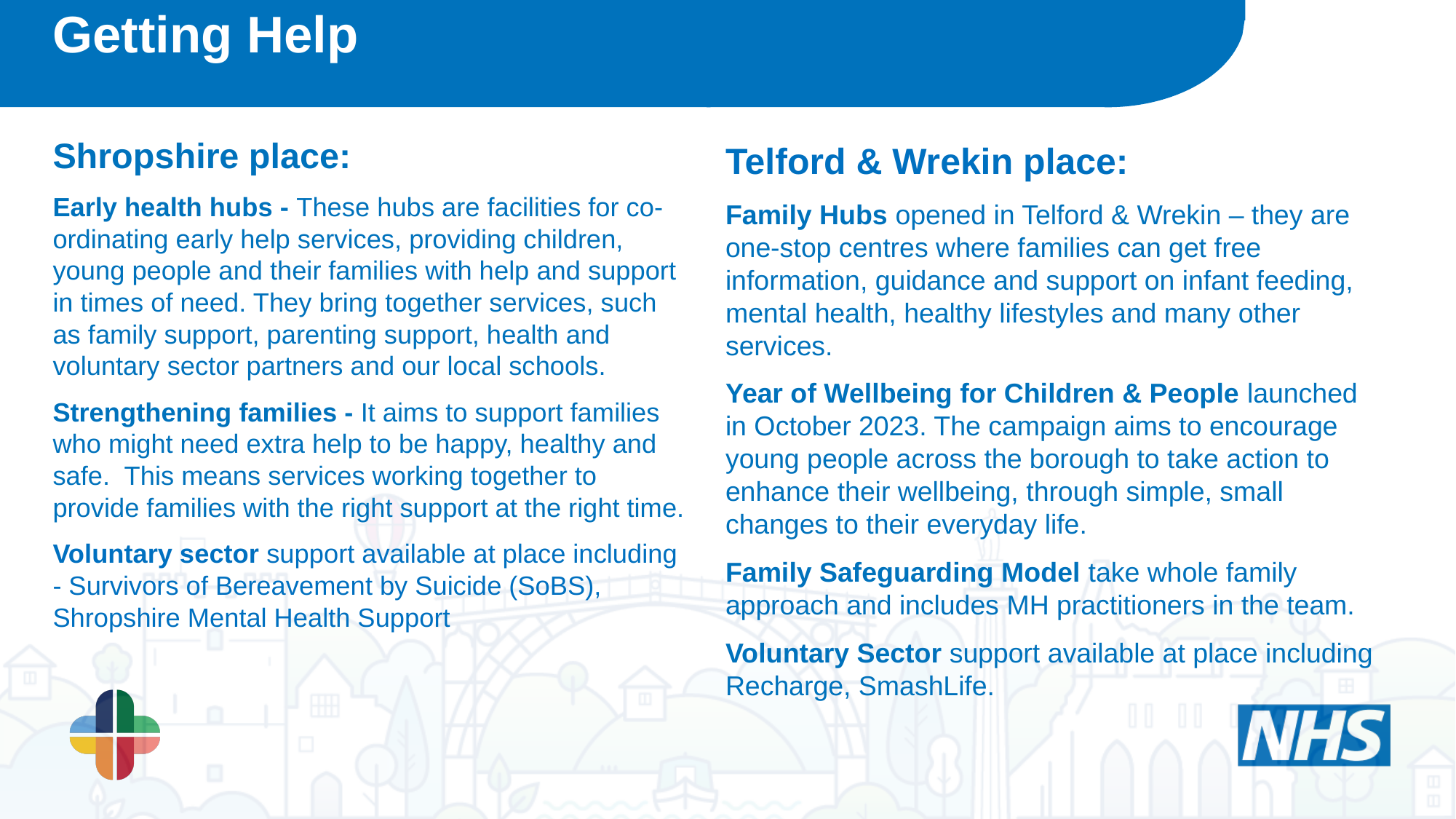

Getting Help
Shropshire place:
Early health hubs - These hubs are facilities for co-ordinating early help services, providing children, young people and their families with help and support in times of need. They bring together services, such as family support, parenting support, health and voluntary sector partners and our local schools.
Strengthening families - It aims to support families who might need extra help to be happy, healthy and safe.  This means services working together to provide families with the right support at the right time.
Voluntary sector support available at place including - Survivors of Bereavement by Suicide (SoBS), Shropshire Mental Health Support
Telford & Wrekin place:
Family Hubs opened in Telford & Wrekin – they are one-stop centres where families can get free information, guidance and support on infant feeding, mental health, healthy lifestyles and many other services.
Year of Wellbeing for Children & People launched in October 2023. The campaign aims to encourage young people across the borough to take action to enhance their wellbeing, through simple, small changes to their everyday life.
Family Safeguarding Model take whole family approach and includes MH practitioners in the team.
Voluntary Sector support available at place including Recharge, SmashLife.